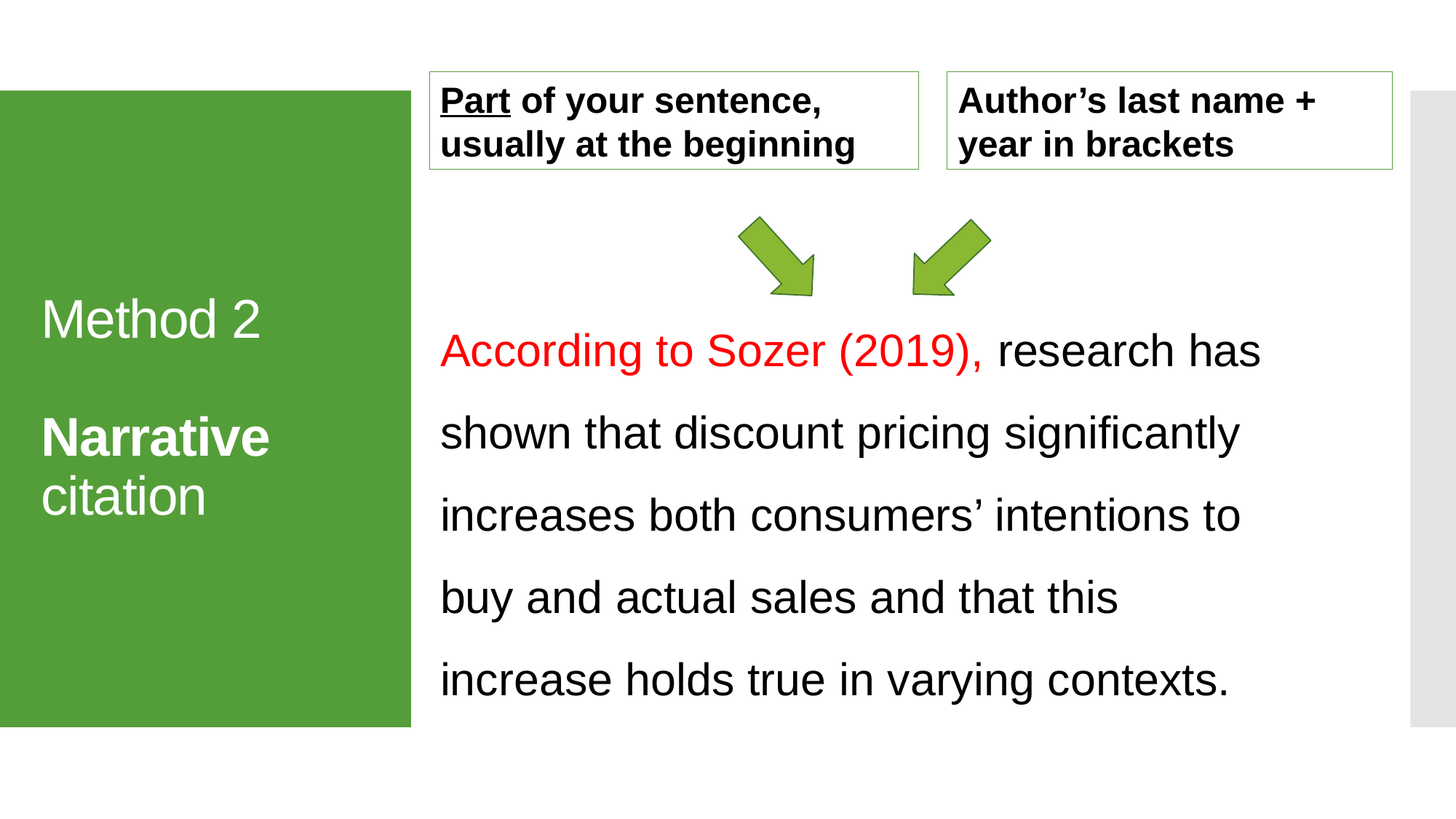

Part of your sentence, usually at the beginning
Author’s last name + year in brackets
# Method 2 Narrative citation

According to Sozer (2019), research has shown that discount pricing significantly  increases both consumers’ intentions to buy and actual sales and that this increase holds true in varying contexts.